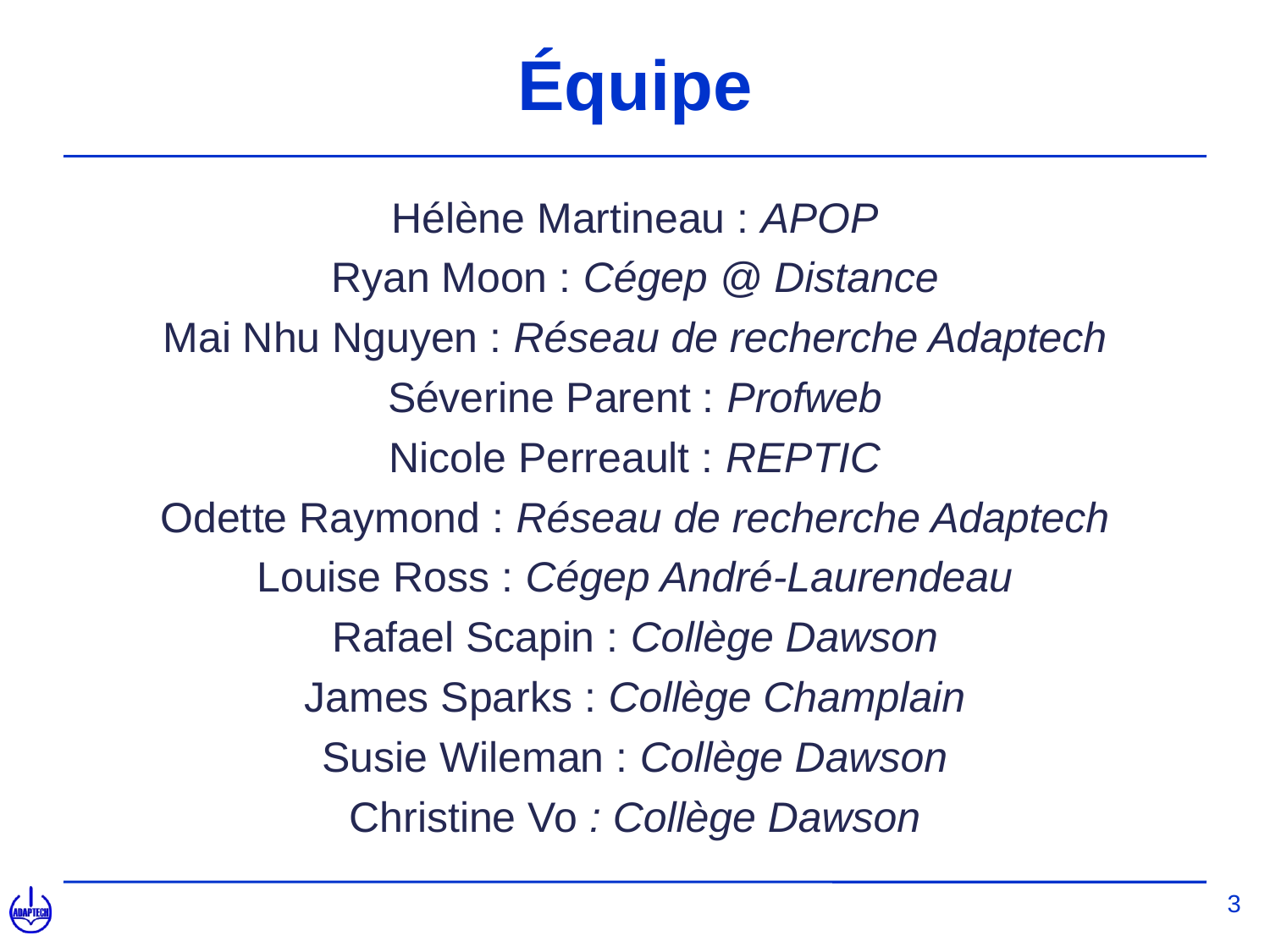

# Équipe
Hélène Martineau : APOP
Ryan Moon : Cégep @ Distance
Mai Nhu Nguyen : Réseau de recherche Adaptech
Séverine Parent : Profweb
Nicole Perreault : REPTIC
Odette Raymond : Réseau de recherche Adaptech
Louise Ross : Cégep André-Laurendeau
Rafael Scapin : Collège Dawson
James Sparks : Collège Champlain
Susie Wileman : Collège Dawson
Christine Vo : Collège Dawson

3